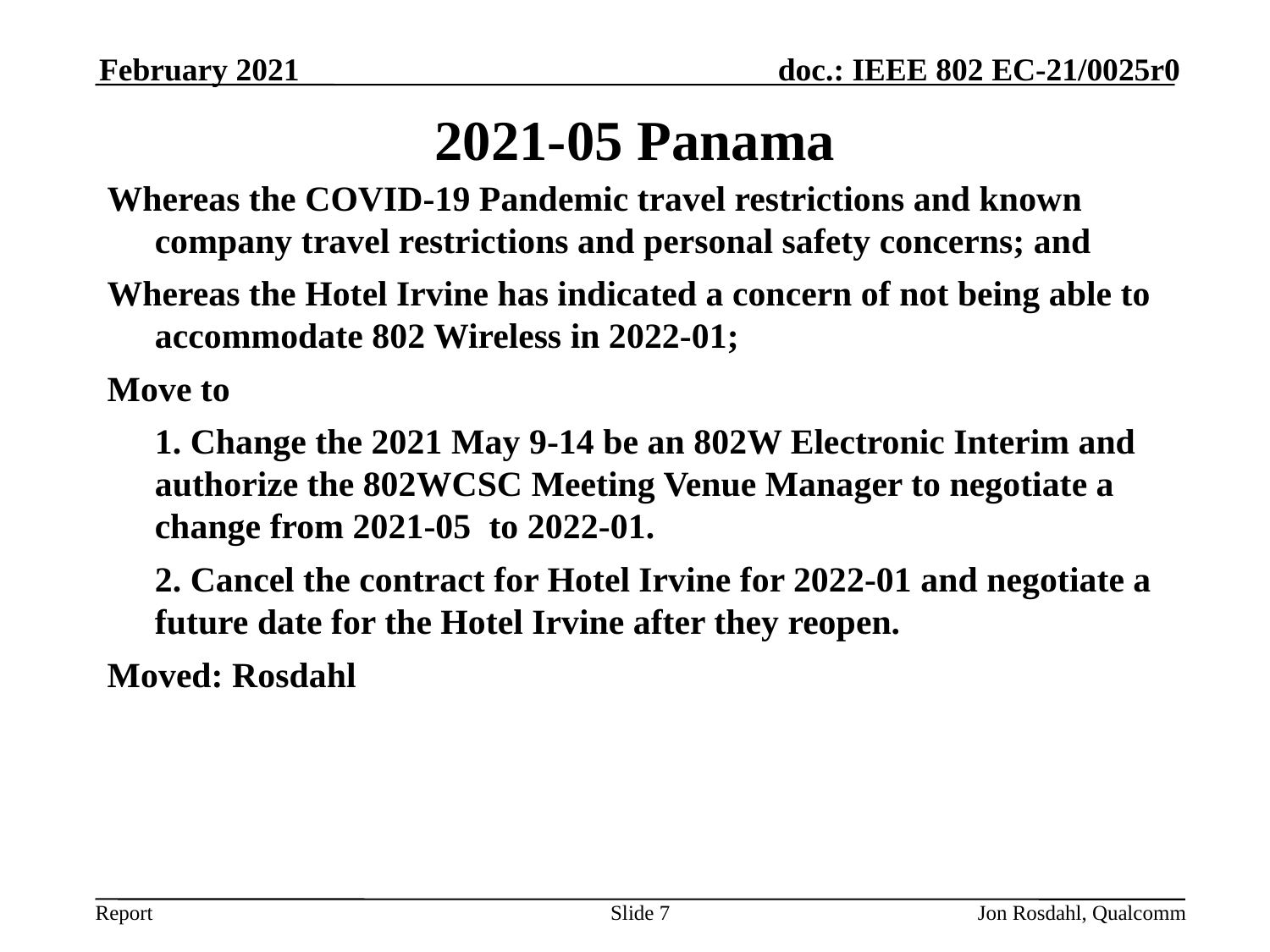

February 2021
# 2021-05 Panama
Whereas the COVID-19 Pandemic travel restrictions and known company travel restrictions and personal safety concerns; and
Whereas the Hotel Irvine has indicated a concern of not being able to accommodate 802 Wireless in 2022-01;
Move to
	1. Change the 2021 May 9-14 be an 802W Electronic Interim and authorize the 802WCSC Meeting Venue Manager to negotiate a change from 2021-05  to 2022-01.
	2. Cancel the contract for Hotel Irvine for 2022-01 and negotiate a future date for the Hotel Irvine after they reopen.
Moved: Rosdahl
Slide 7
Jon Rosdahl, Qualcomm